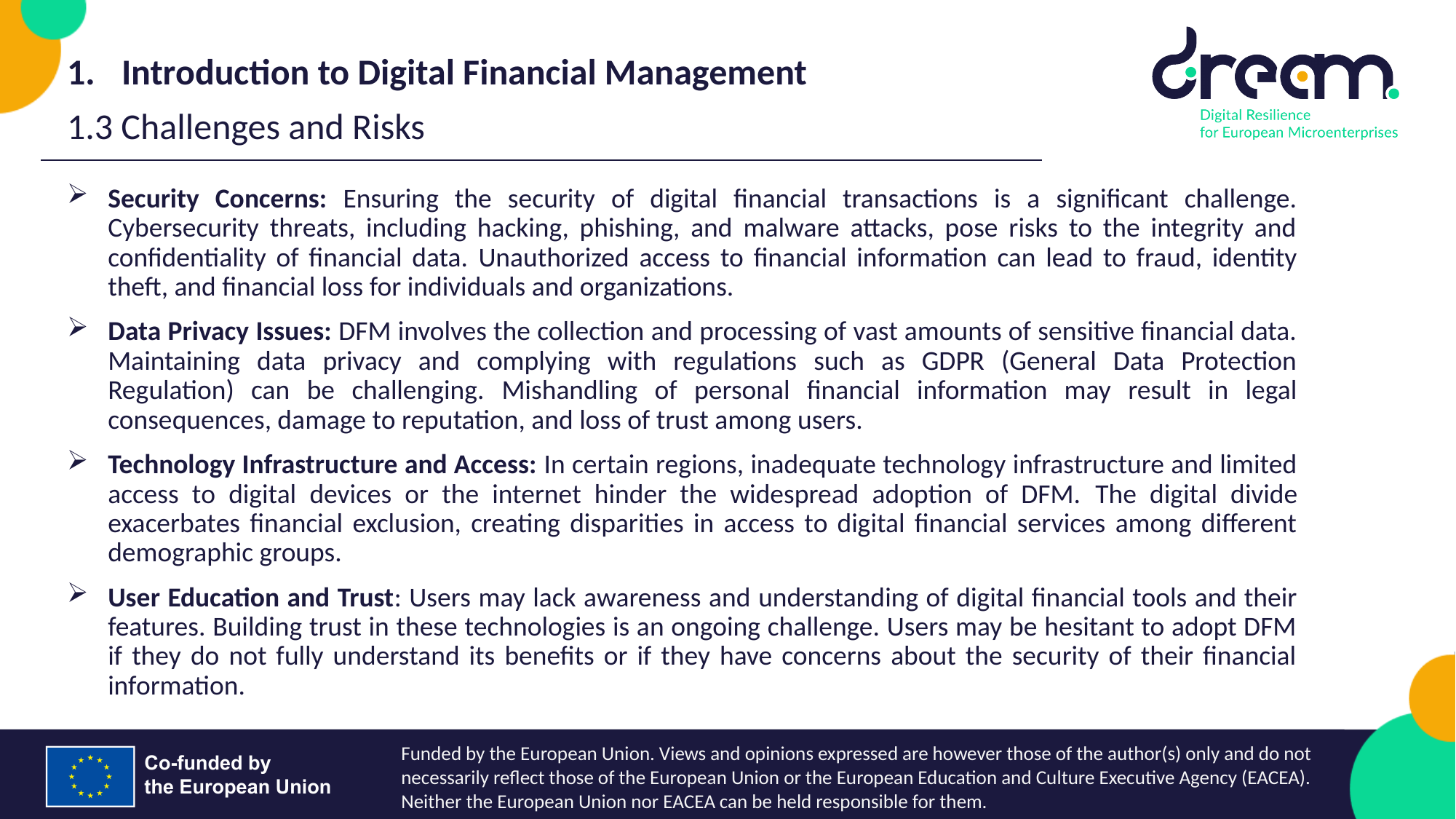

Introduction to Digital Financial Management
1.3 Challenges and Risks
Security Concerns: Ensuring the security of digital financial transactions is a significant challenge. Cybersecurity threats, including hacking, phishing, and malware attacks, pose risks to the integrity and confidentiality of financial data. Unauthorized access to financial information can lead to fraud, identity theft, and financial loss for individuals and organizations.
Data Privacy Issues: DFM involves the collection and processing of vast amounts of sensitive financial data. Maintaining data privacy and complying with regulations such as GDPR (General Data Protection Regulation) can be challenging. Mishandling of personal financial information may result in legal consequences, damage to reputation, and loss of trust among users.
Technology Infrastructure and Access: In certain regions, inadequate technology infrastructure and limited access to digital devices or the internet hinder the widespread adoption of DFM. The digital divide exacerbates financial exclusion, creating disparities in access to digital financial services among different demographic groups.
User Education and Trust: Users may lack awareness and understanding of digital financial tools and their features. Building trust in these technologies is an ongoing challenge. Users may be hesitant to adopt DFM if they do not fully understand its benefits or if they have concerns about the security of their financial information.